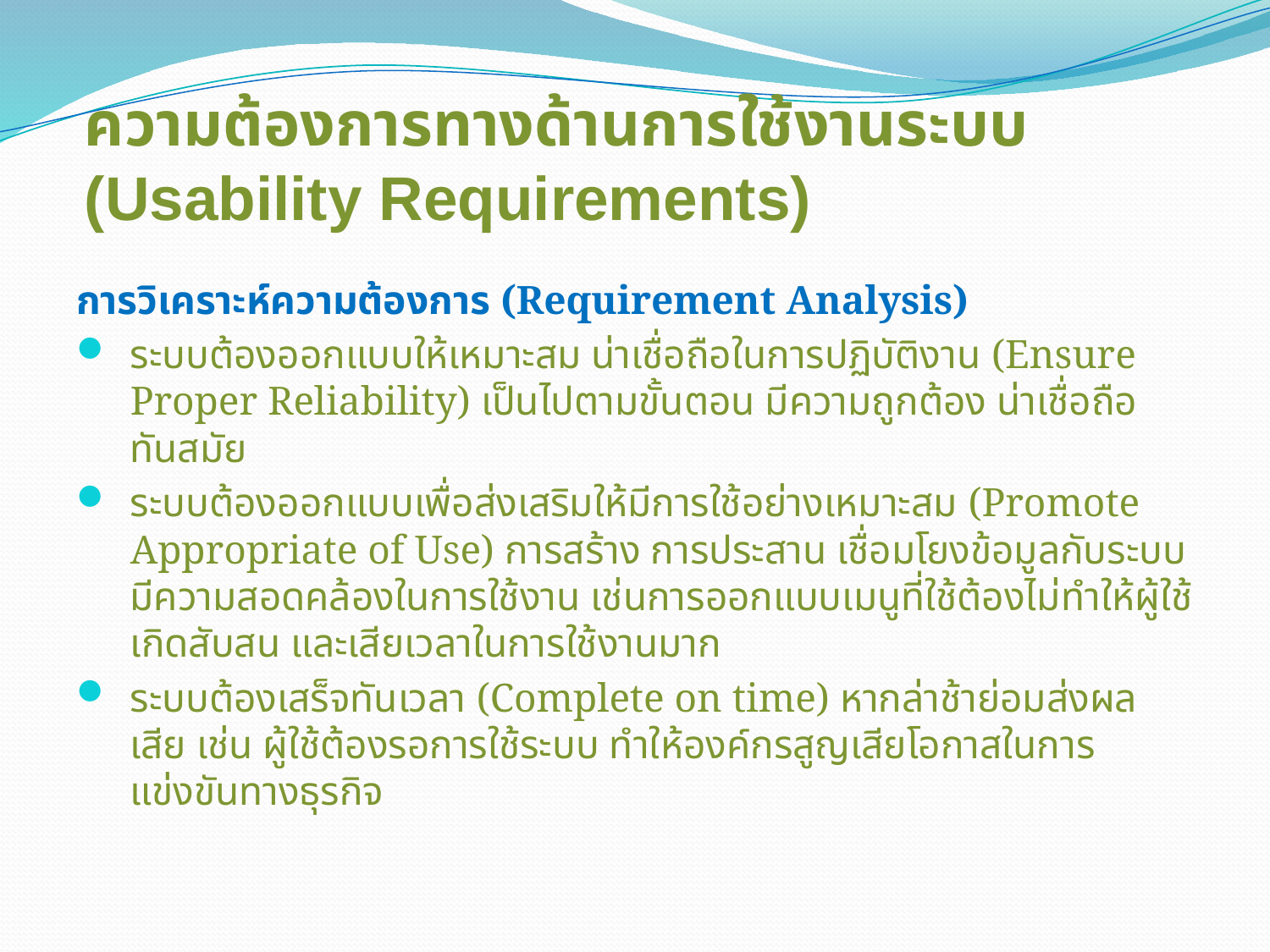

# ความต้องการทางด้านการใช้งานระบบ (Usability Requirements)
การวิเคราะห์ความต้องการ (Requirement Analysis)
ระบบต้องออกแบบให้เหมาะสม น่าเชื่อถือในการปฏิบัติงาน (Ensure Proper Reliability) เป็นไปตามขั้นตอน มีความถูกต้อง น่าเชื่อถือ ทันสมัย
ระบบต้องออกแบบเพื่อส่งเสริมให้มีการใช้อย่างเหมาะสม (Promote Appropriate of Use) การสร้าง การประสาน เชื่อมโยงข้อมูลกับระบบมีความสอดคล้องในการใช้งาน เช่นการออกแบบเมนูที่ใช้ต้องไม่ทำให้ผู้ใช้เกิดสับสน และเสียเวลาในการใช้งานมาก
ระบบต้องเสร็จทันเวลา (Complete on time) หากล่าช้าย่อมส่งผลเสีย เช่น ผู้ใช้ต้องรอการใช้ระบบ ทำให้องค์กรสูญเสียโอกาสในการแข่งขันทางธุรกิจ